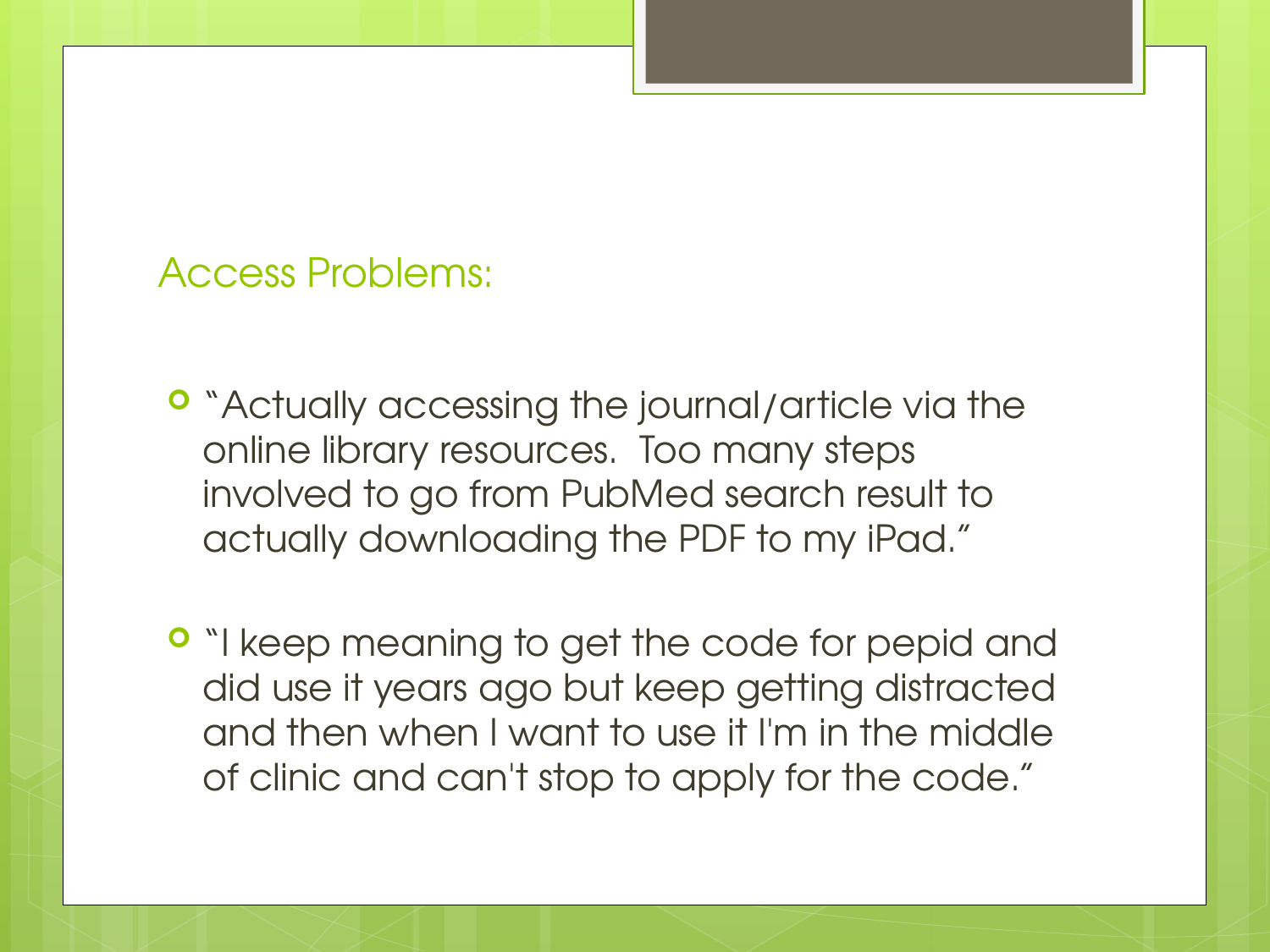

# Access Problems:

“Actually accessing the journal/article via the online library resources.  Too many steps involved to go from PubMed search result to actually downloading the PDF to my iPad.”

“I keep meaning to get the code for pepid and did use it years ago but keep getting distracted and then when I want to use it I'm in the middle of clinic and can't stop to apply for the code.”